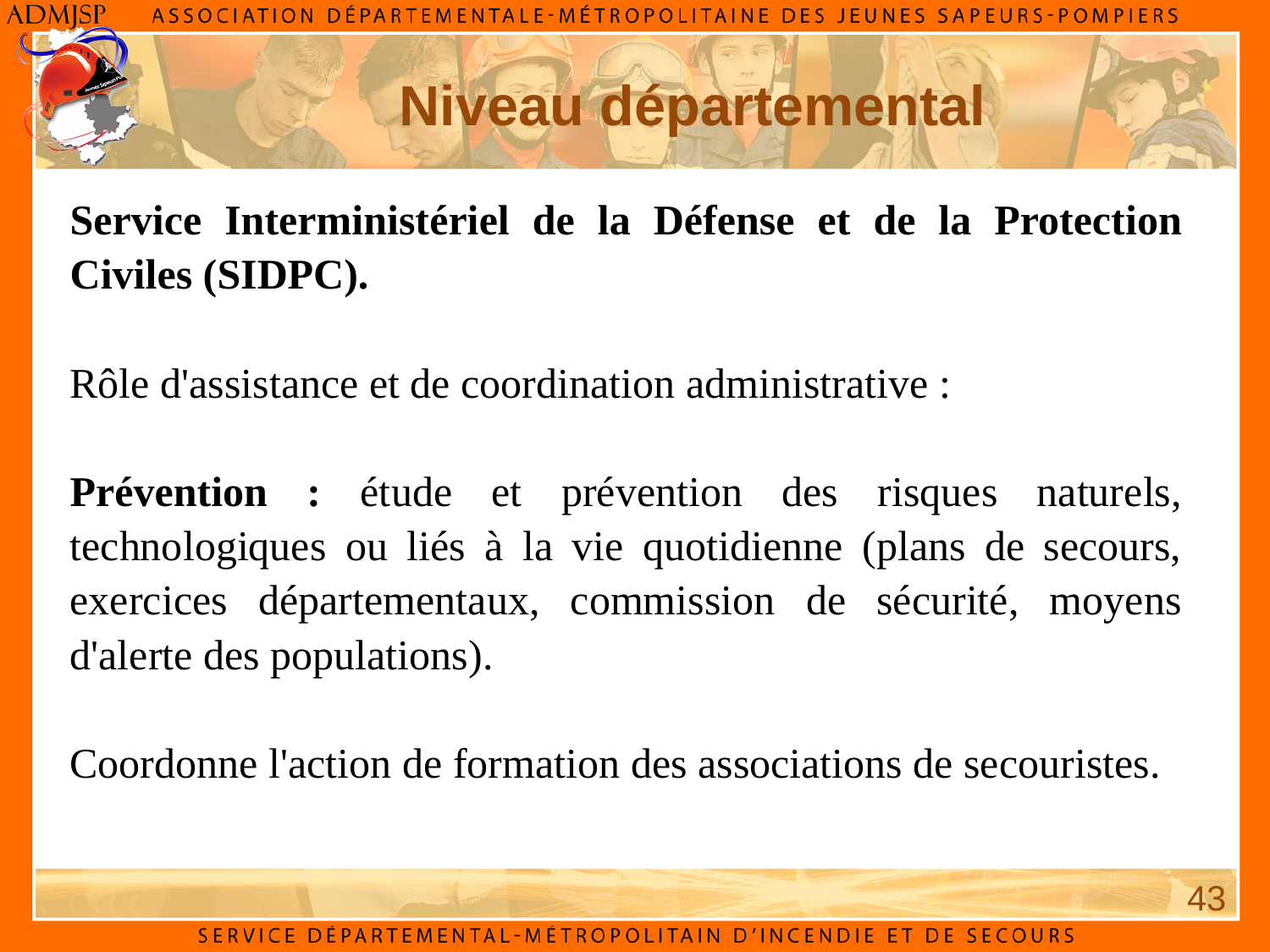

Niveau départemental
Service Interministériel de la Défense et de la Protection Civiles (SIDPC).

Rôle d'assistance et de coordination administrative :

Prévention : étude et prévention des risques naturels, technologiques ou liés à la vie quotidienne (plans de secours, exercices départementaux, commission de sécurité, moyens d'alerte des populations).

Coordonne l'action de formation des associations de secouristes.
43